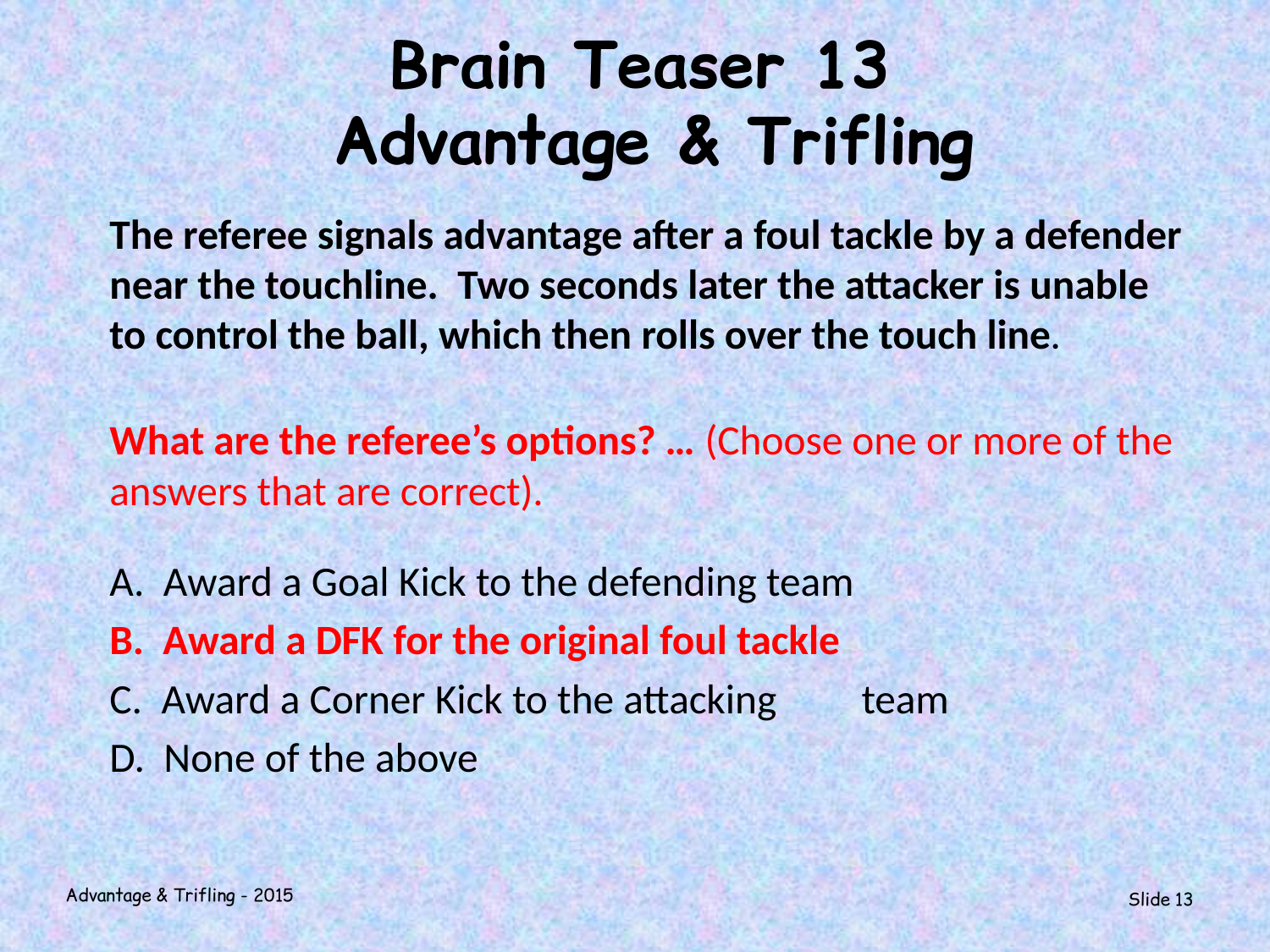

# Brain Teaser 13 Advantage & Trifling
	The referee signals advantage after a foul tackle by a defender near the touchline.  Two seconds later the attacker is unable to control the ball, which then rolls over the touch line.

	What are the referee’s options? … (Choose one or more of the answers that are correct).

		A.  Award a Goal Kick to the defending team
		B.  Award a DFK for the original foul tackle
		C.  Award a Corner Kick to the attacking 		team
		D.  None of the above

Advantage & Trifling - 2015
Slide 13